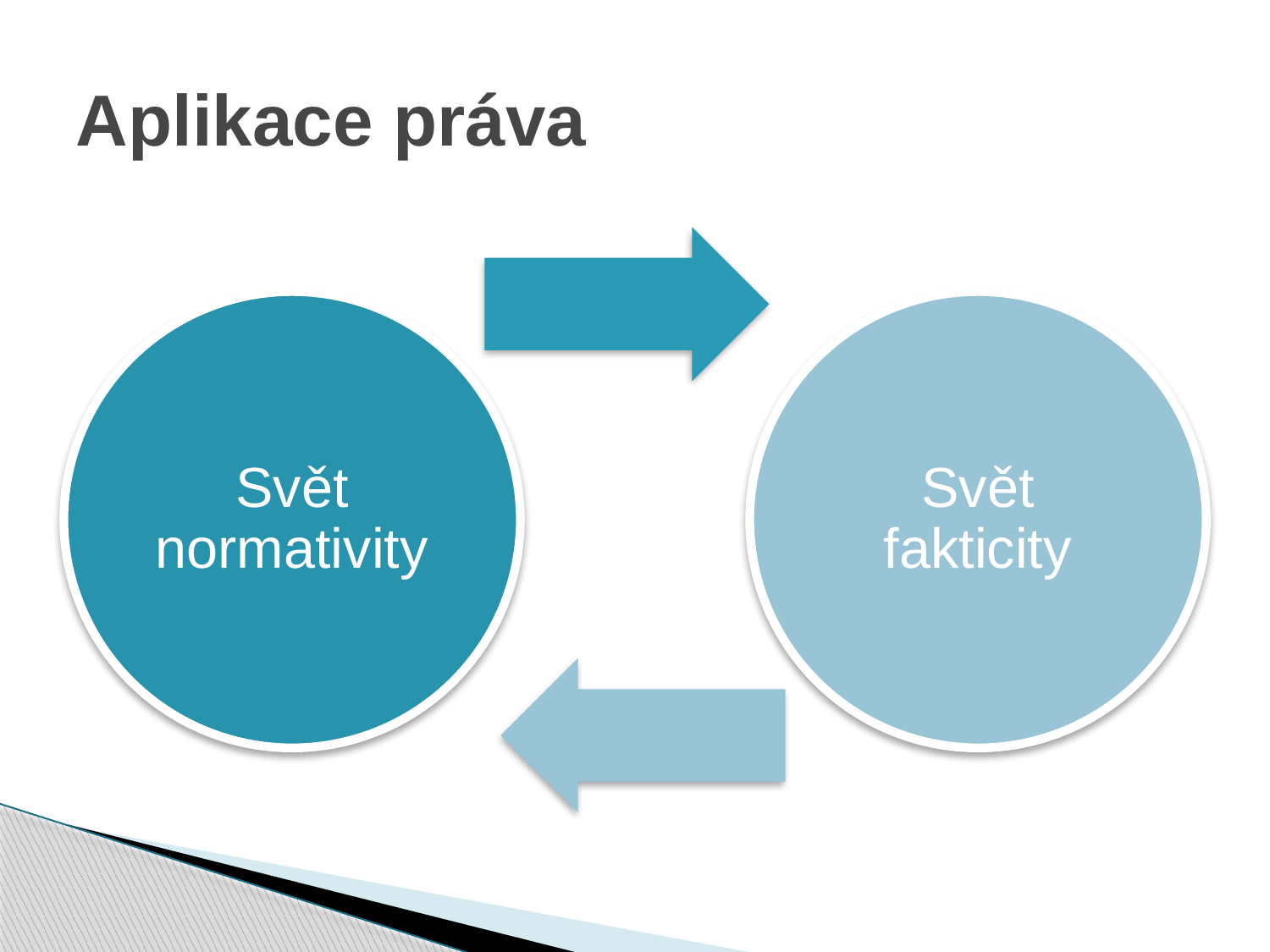

# Aplikace práva
Svět normativity

Svět fakticity